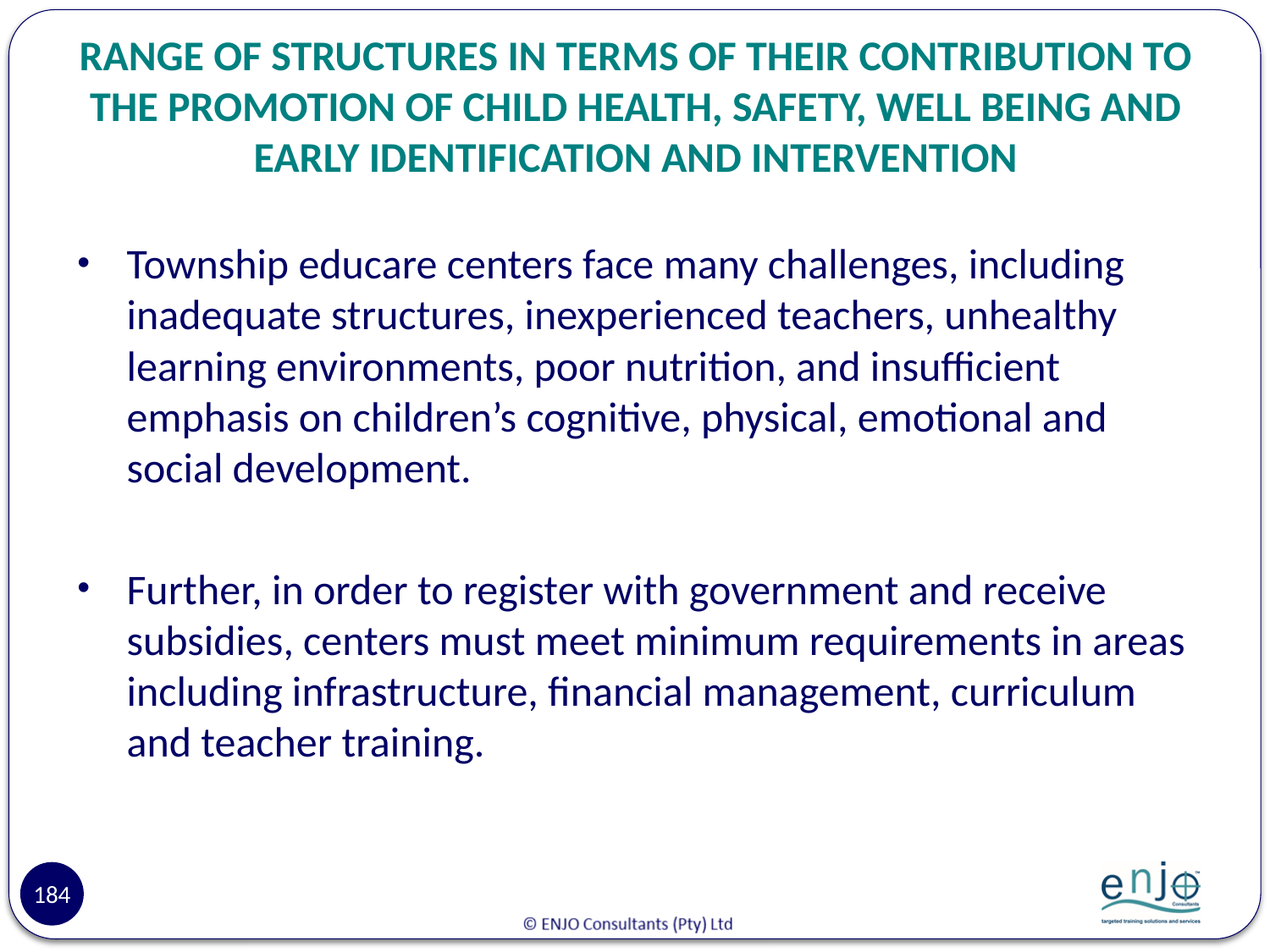

# RANGE OF STRUCTURES IN TERMS OF THEIR CONTRIBUTION TO THE PROMOTION OF CHILD HEALTH, SAFETY, WELL BEING AND EARLY IDENTIFICATION AND INTERVENTION
Township educare centers face many challenges, including inadequate structures, inexperienced teachers, unhealthy learning environments, poor nutrition, and insufficient emphasis on children’s cognitive, physical, emotional and social development.

Further, in order to register with government and receive subsidies, centers must meet minimum requirements in areas including infrastructure, financial management, curriculum and teacher training.

184